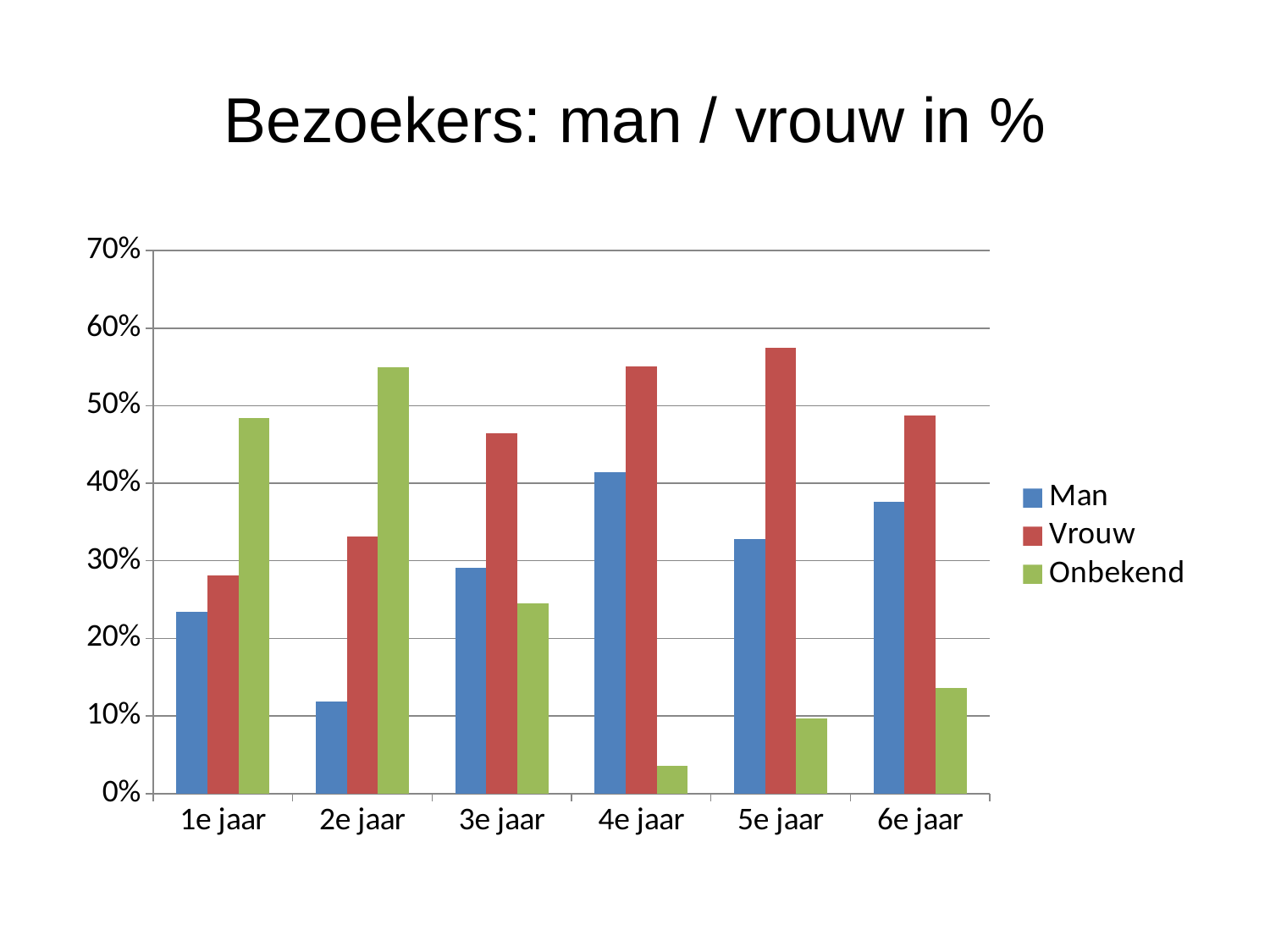

# Bezoekers: man / vrouw in %

### Chart

| Category | Man | Vrouw | Onbekend |
|---|---|---|---|
| 1e jaar | 0.23465703971119134 | 0.2815884476534296 | 0.48375451263537905 |
| 2e jaar | 0.11818181818181818 | 0.33181818181818185 | 0.55 |
| 3e jaar | 0.2911392405063291 | 0.4641350210970464 | 0.24472573839662448 |
| 4e jaar | 0.41411764705882353 | 0.5505882352941176 | 0.03529411764705882 |
| 5e jaar | 0.3282674772036474 | 0.574468085106383 | 0.0972644376899696 |
| 6e jaar | 0.37656903765690375 | 0.4874476987447699 | 0.13598326359832635 |